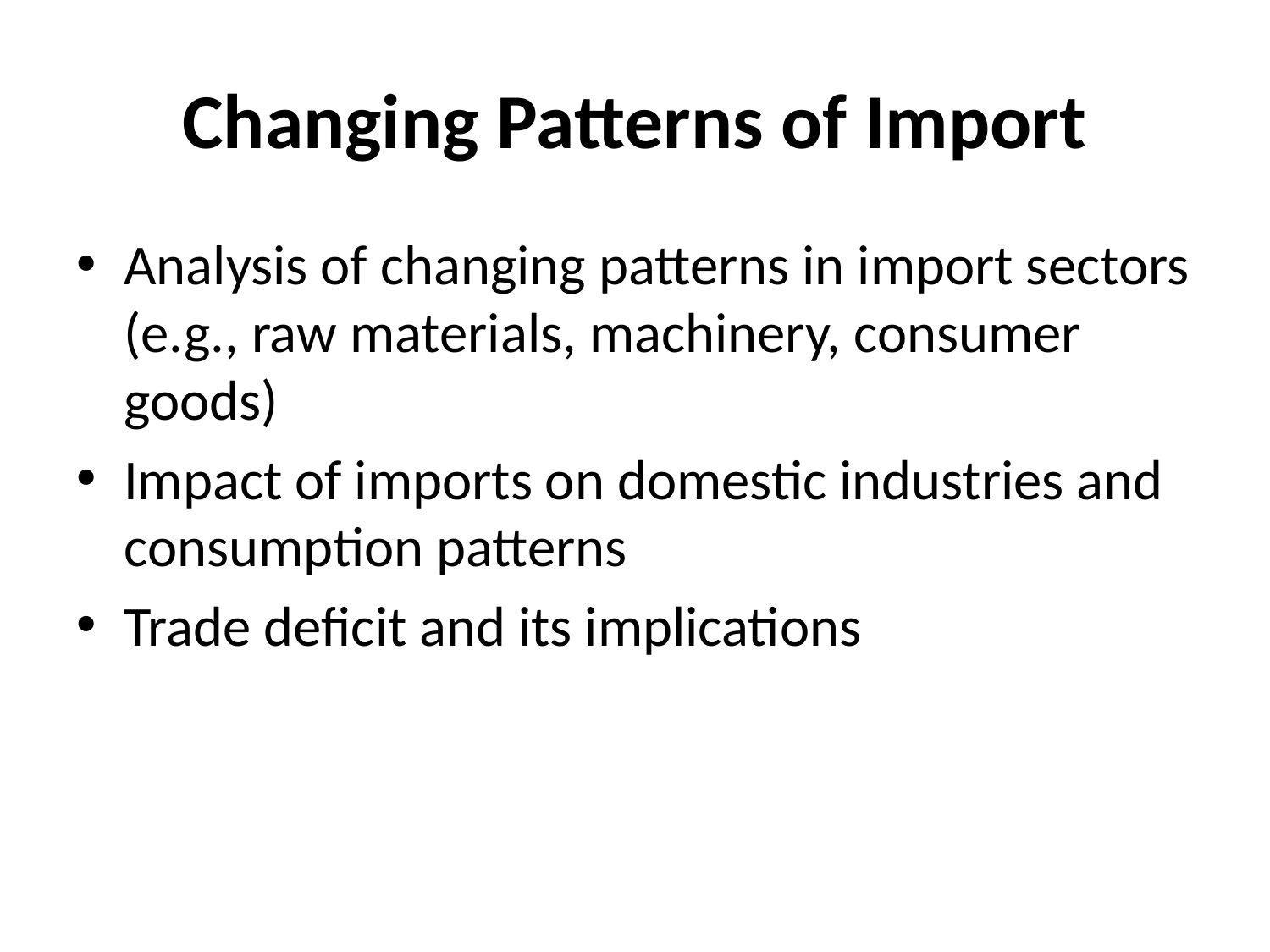

# Changing Patterns of Import
Analysis of changing patterns in import sectors (e.g., raw materials, machinery, consumer goods)
Impact of imports on domestic industries and consumption patterns
Trade deficit and its implications